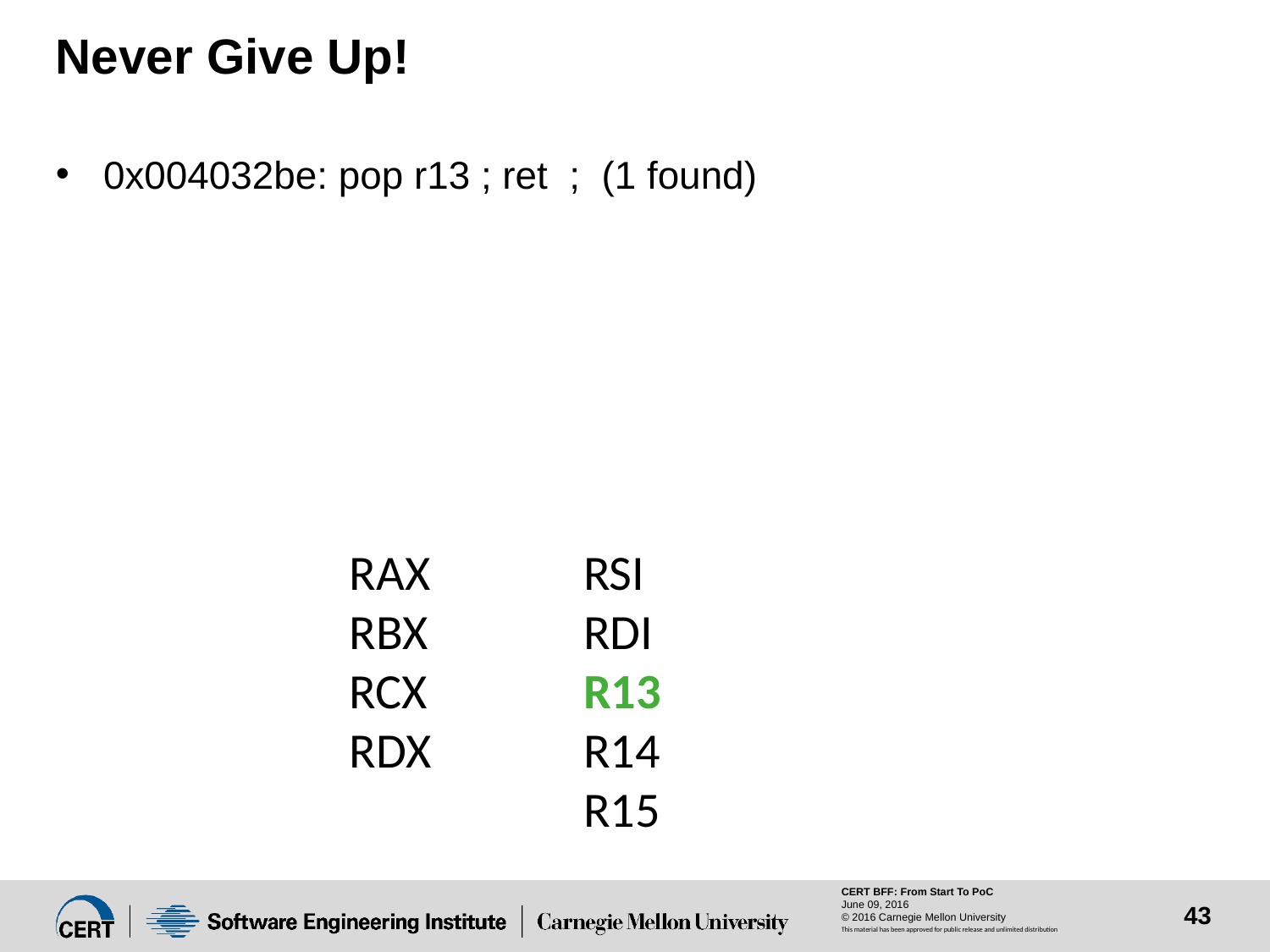

# Never Give Up!
0x004032be: pop r13 ; ret  ;  (1 found)

RAX
RBX
RCX
RDX

RSI
RDI
R13
R14
R15